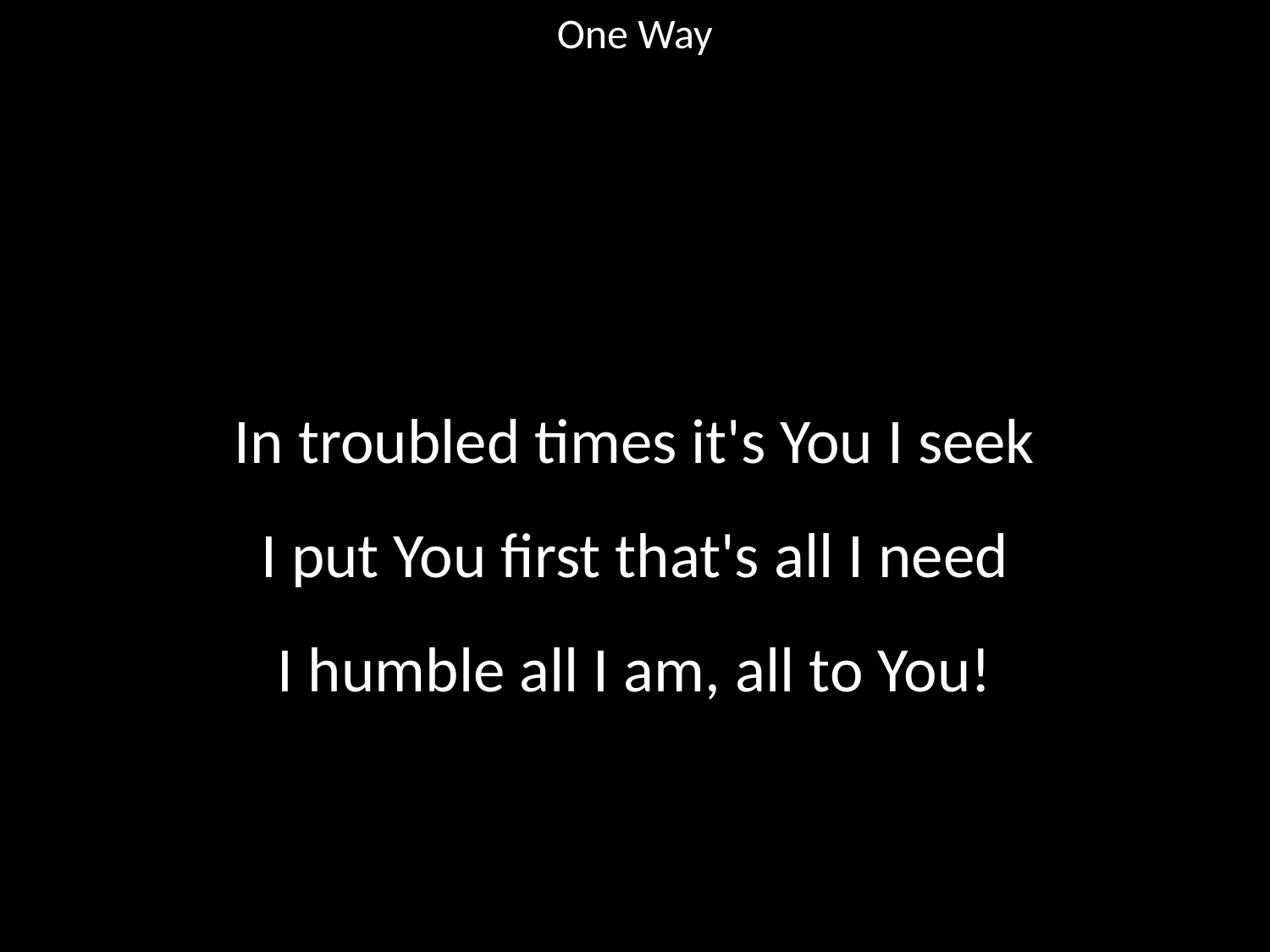

One Way
#
In troubled times it's You I seek
I put You first that's all I need
I humble all I am, all to You!